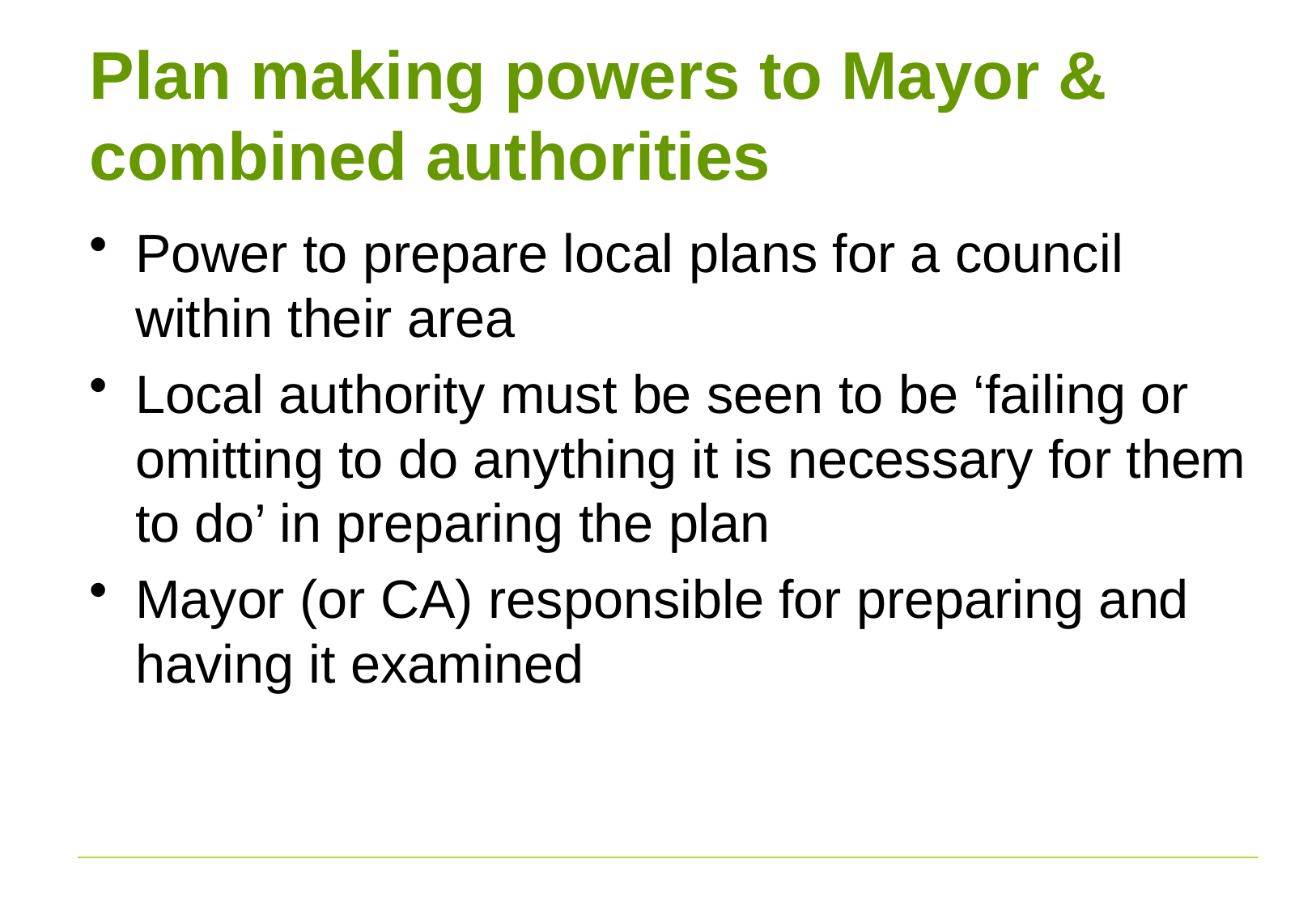

# Plan making powers to Mayor & combined authorities
Power to prepare local plans for a council within their area
Local authority must be seen to be ‘failing or omitting to do anything it is necessary for them to do’ in preparing the plan
Mayor (or CA) responsible for preparing and having it examined